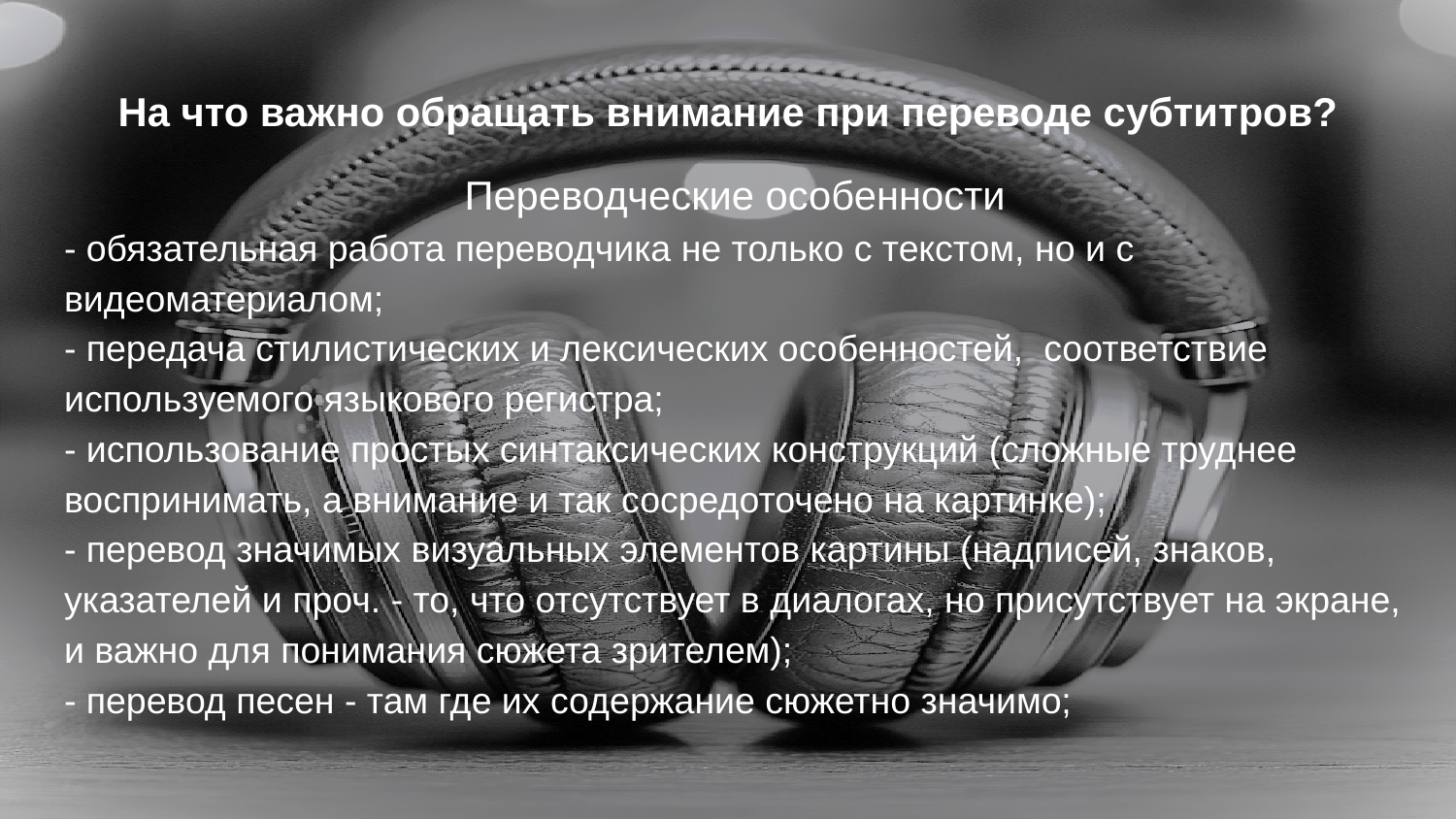

# На что важно обращать внимание при переводе субтитров?
Переводческие особенности
- обязательная работа переводчика не только с текстом, но и с видеоматериалом;
- передача стилистических и лексических особенностей,  соответствие используемого языкового регистра;
- использование простых синтаксических конструкций (сложные труднее воспринимать, а внимание и так сосредоточено на картинке);
- перевод значимых визуальных элементов картины (надписей, знаков, указателей и проч. - то, что отсутствует в диалогах, но присутствует на экране, и важно для понимания сюжета зрителем);
- перевод песен - там где их содержание сюжетно значимо;